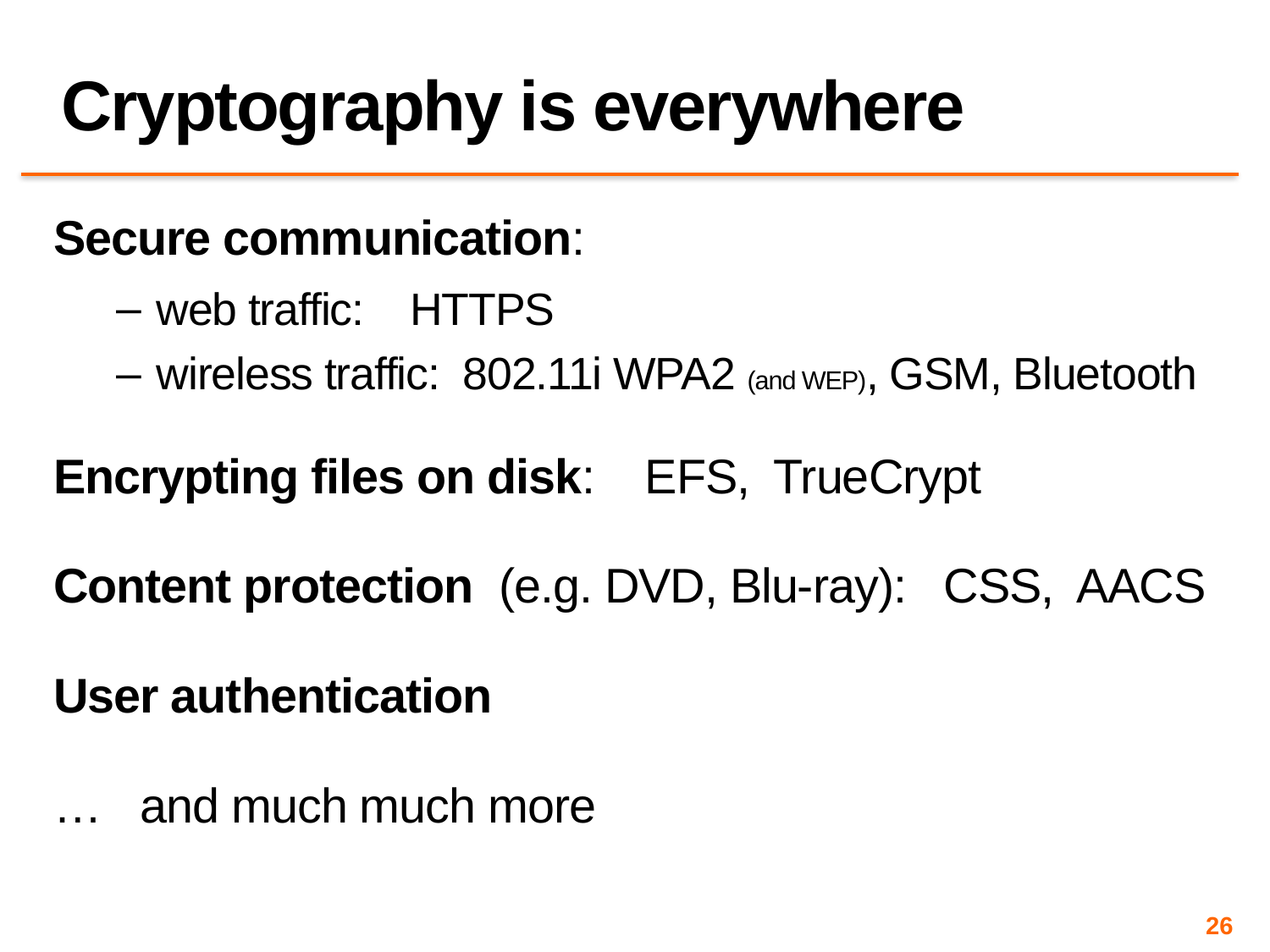

# Cryptography is everywhere
Secure communication:
web traffic:    HTTPS
wireless traffic:  802.11i WPA2 (and WEP), GSM, Bluetooth
Encrypting files on disk:    EFS,  TrueCrypt
Content protection  (e.g. DVD, Blu-ray):   CSS,  AACS
User authentication
…   and much much more

26